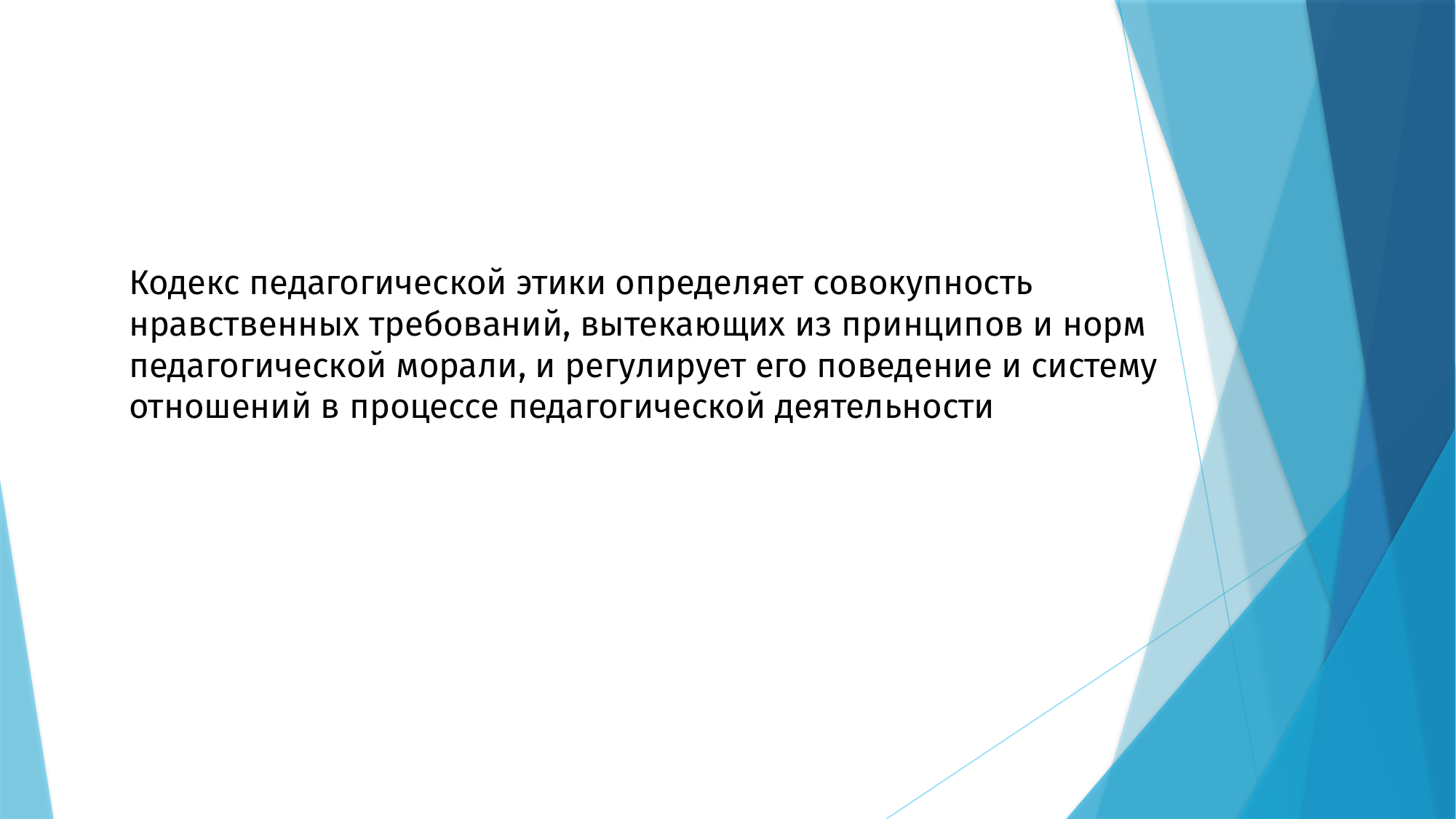

# Кодекс педагогической этики определяет совокупность нравственных требований, вытекающих из принципов и норм педагогической морали, и регулирует его поведение и систему отношений в процессе педагогической деятельности